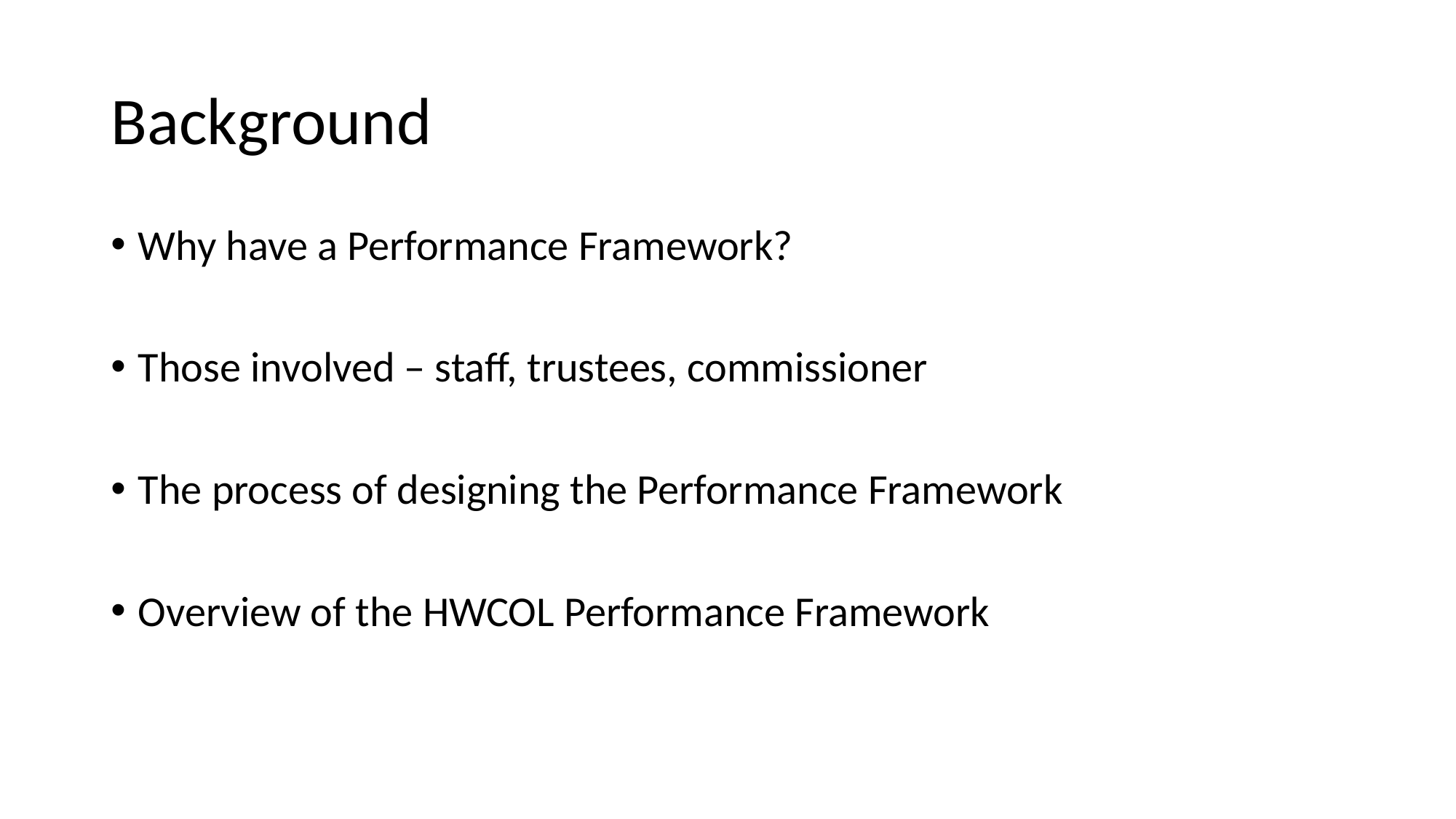

# Background
Why have a Performance Framework?

Those involved – staff, trustees, commissioner

The process of designing the Performance Framework

Overview of the HWCOL Performance Framework